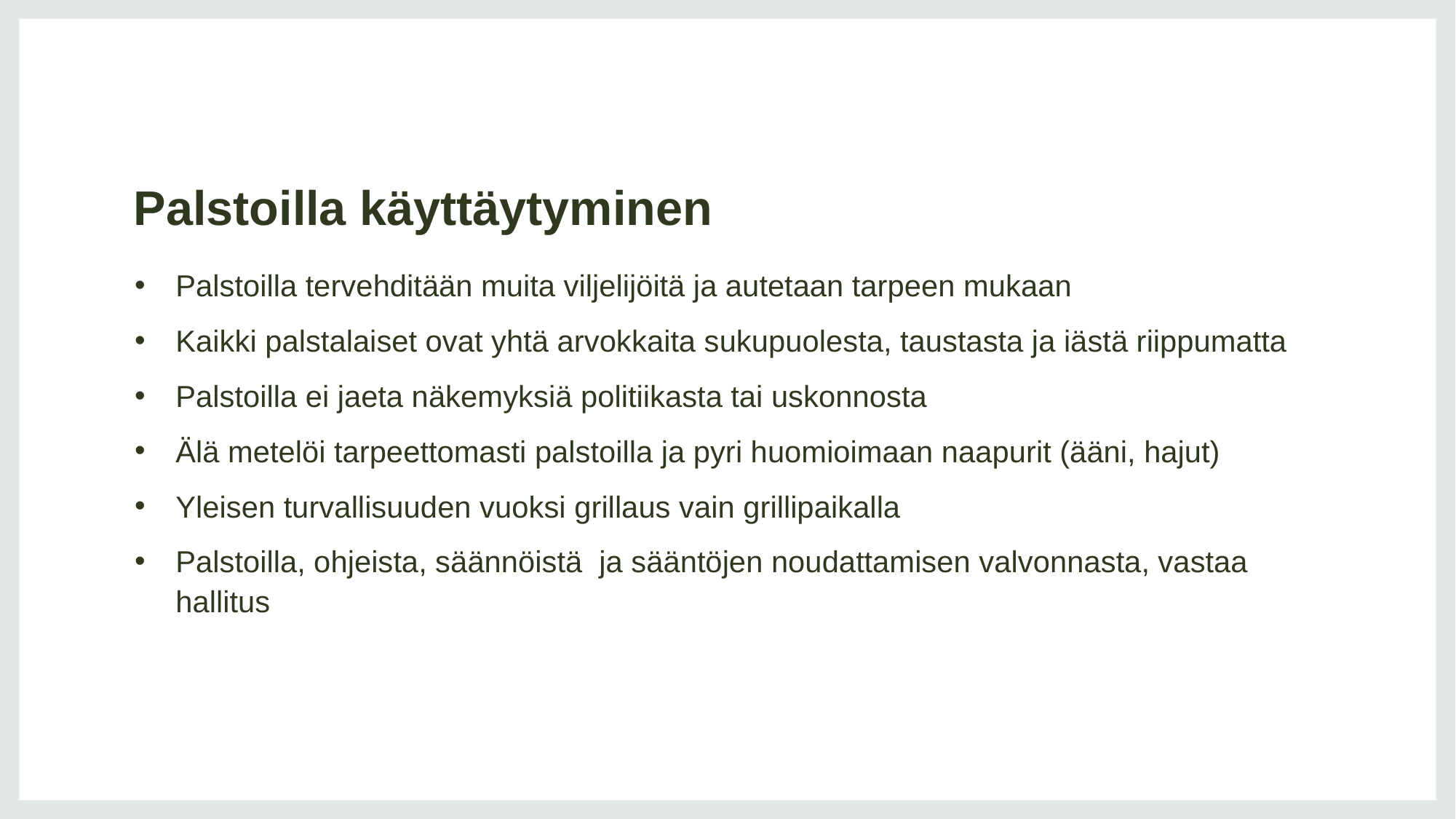

# Palstoilla käyttäytyminen
Palstoilla tervehditään muita viljelijöitä ja autetaan tarpeen mukaan
Kaikki palstalaiset ovat yhtä arvokkaita sukupuolesta, taustasta ja iästä riippumatta
Palstoilla ei jaeta näkemyksiä politiikasta tai uskonnosta
Älä metelöi tarpeettomasti palstoilla ja pyri huomioimaan naapurit (ääni, hajut)
Yleisen turvallisuuden vuoksi grillaus vain grillipaikalla
Palstoilla, ohjeista, säännöistä  ja sääntöjen noudattamisen valvonnasta, vastaa hallitus